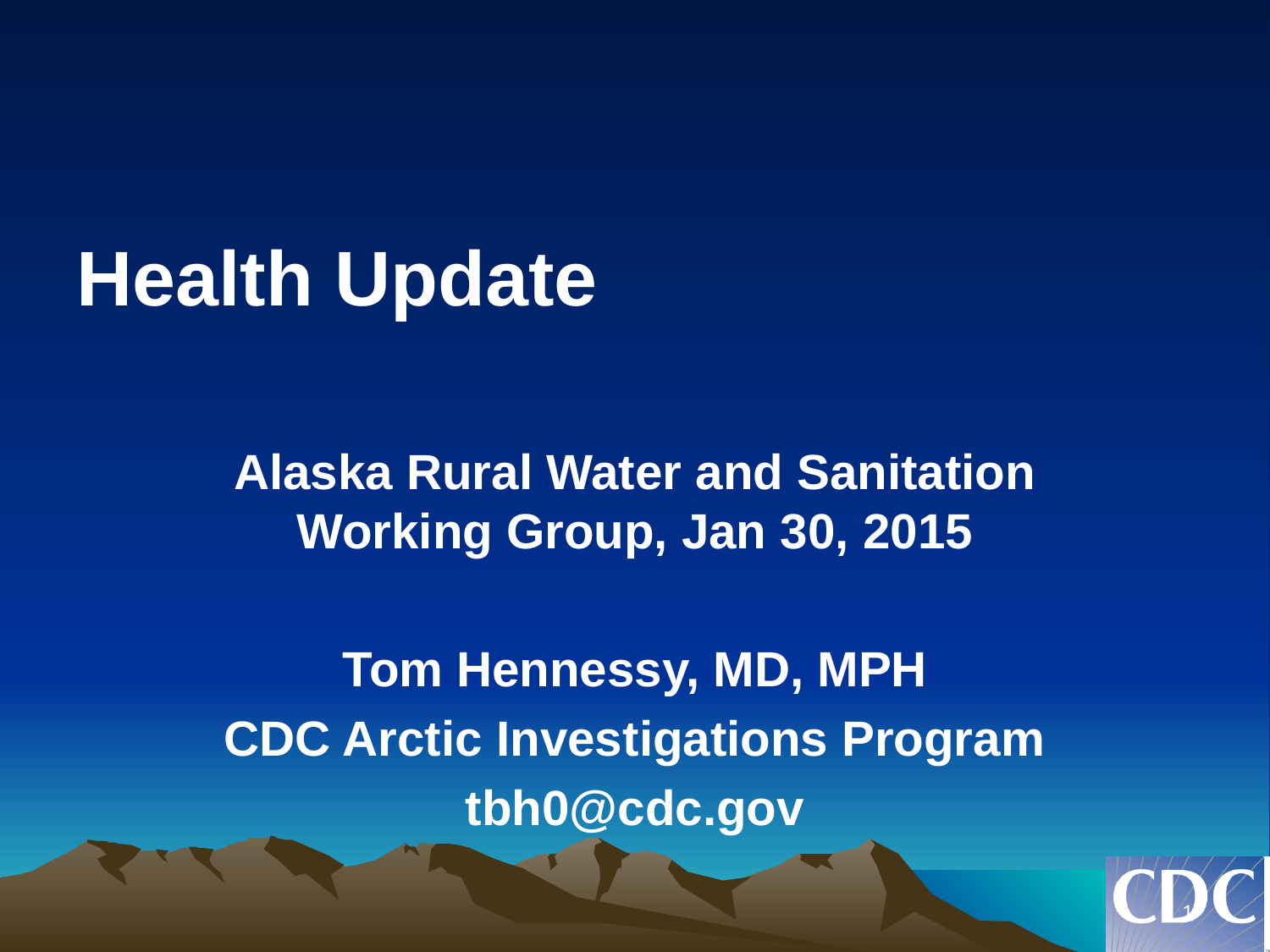

# Health Update
Alaska Rural Water and Sanitation Working Group, Jan 30, 2015

Tom Hennessy, MD, MPH
CDC Arctic Investigations Program
tbh0@cdc.gov
1